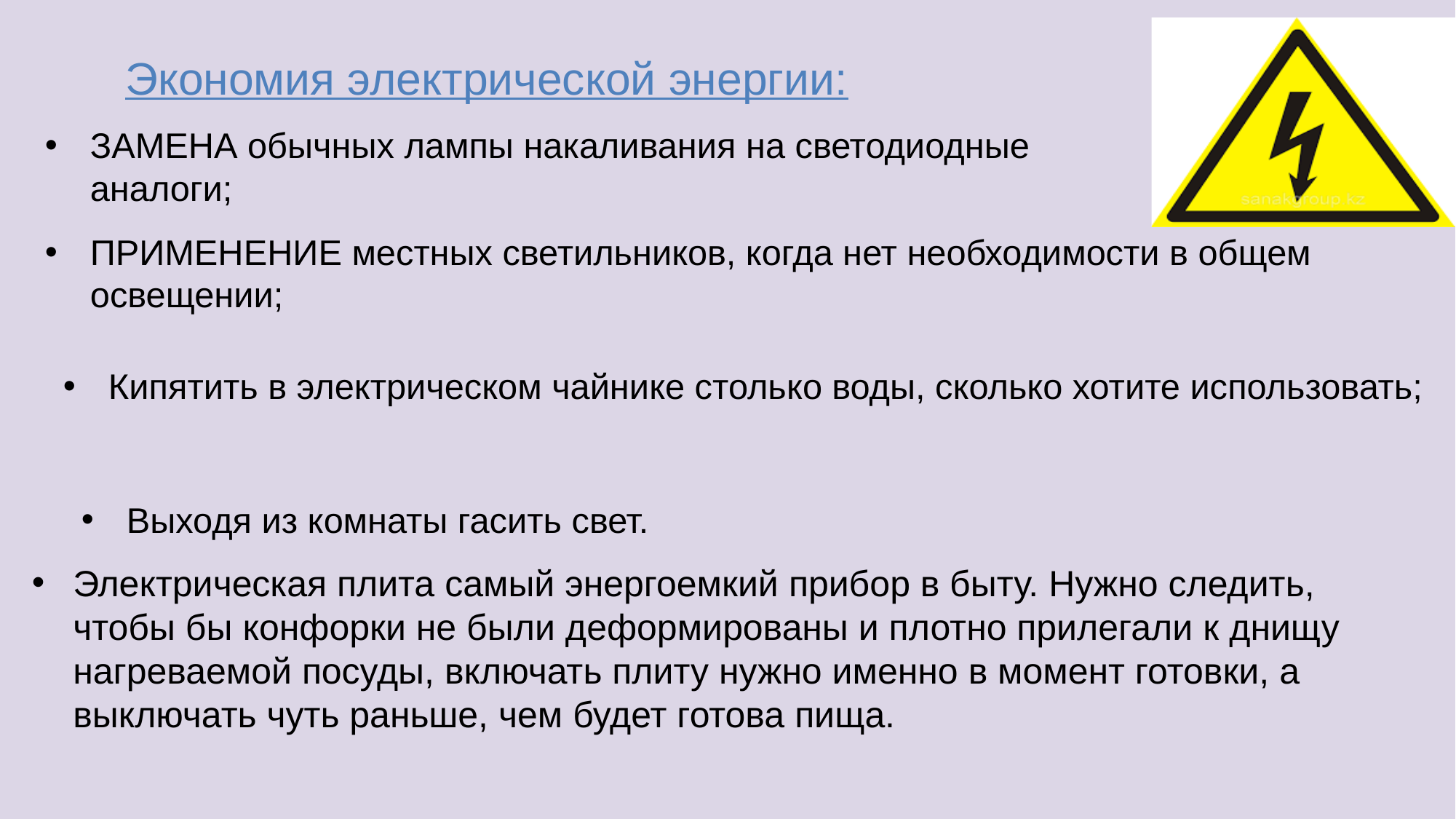

Экономия электрической энергии:

ЗАМЕНА обычных лампы накаливания на светодиодные аналоги;
ПРИМЕНЕНИЕ местных светильников, когда нет необходимости в общем освещении;
Кипятить в электрическом чайнике столько воды, сколько хотите использовать;
Выходя из комнаты гасить свет.
Электрическая плита самый энергоемкий прибор в быту. Нужно следить, чтобы бы конфорки не были деформированы и плотно прилегали к днищу нагреваемой посуды, включать плиту нужно именно в момент готовки, а выключать чуть раньше, чем будет готова пища.